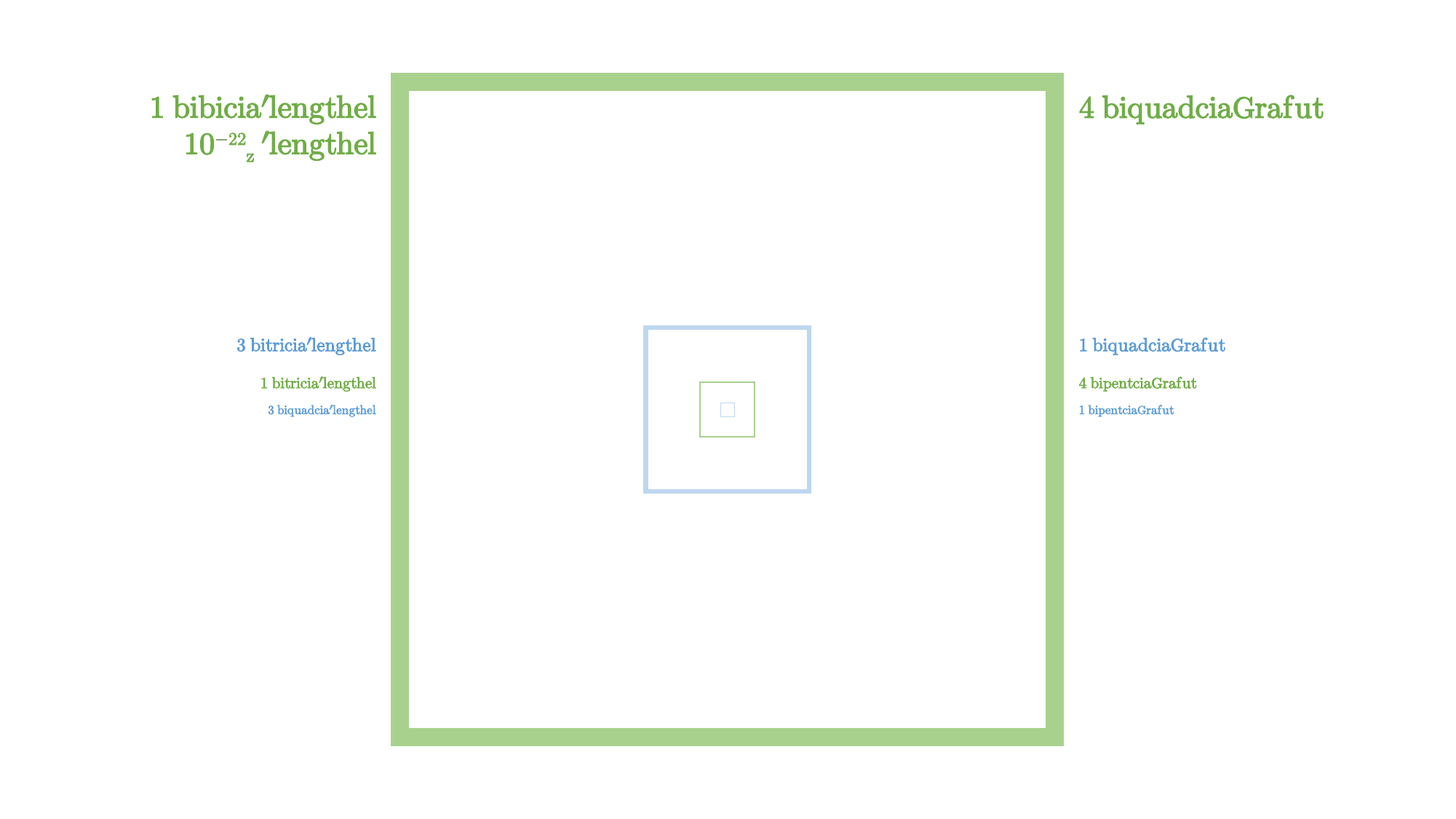

1 bibicia′lengthel
10−22z ′lengthel

4 biquadciaGrafut
3 bitricia′lengthel

1 biquadciaGrafut
1 bitricia′lengthel
4 bipentciaGrafut

3 biquadcia′lengthel
1 bipentciaGrafut